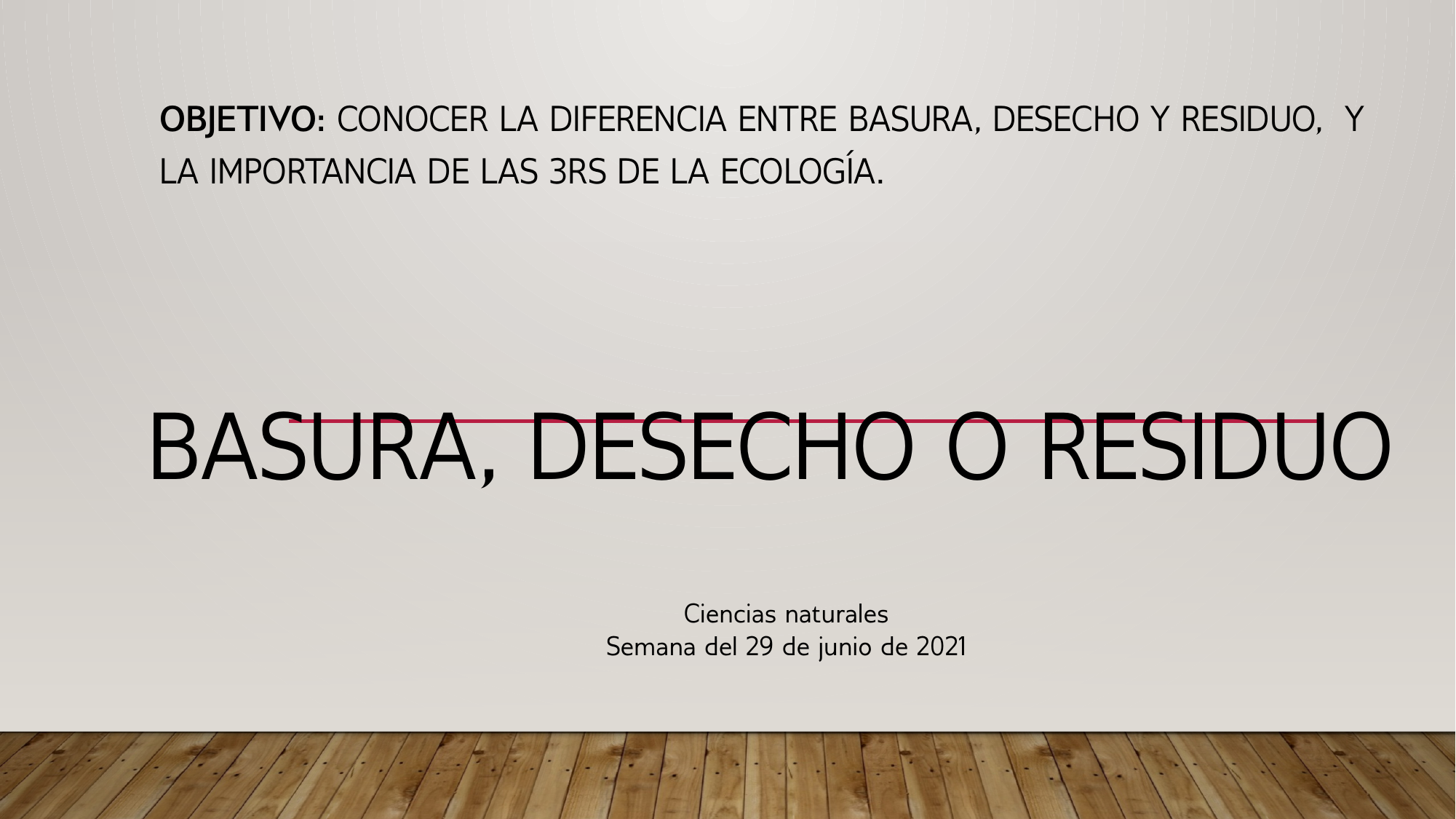

Objetivo: Conocer la diferencia entre basura, desecho y residuo,  y la importancia de las 3rs de la ecología.
# Basura, desecho o residuo
Ciencias naturales
Semana del 29 de junio de 2021